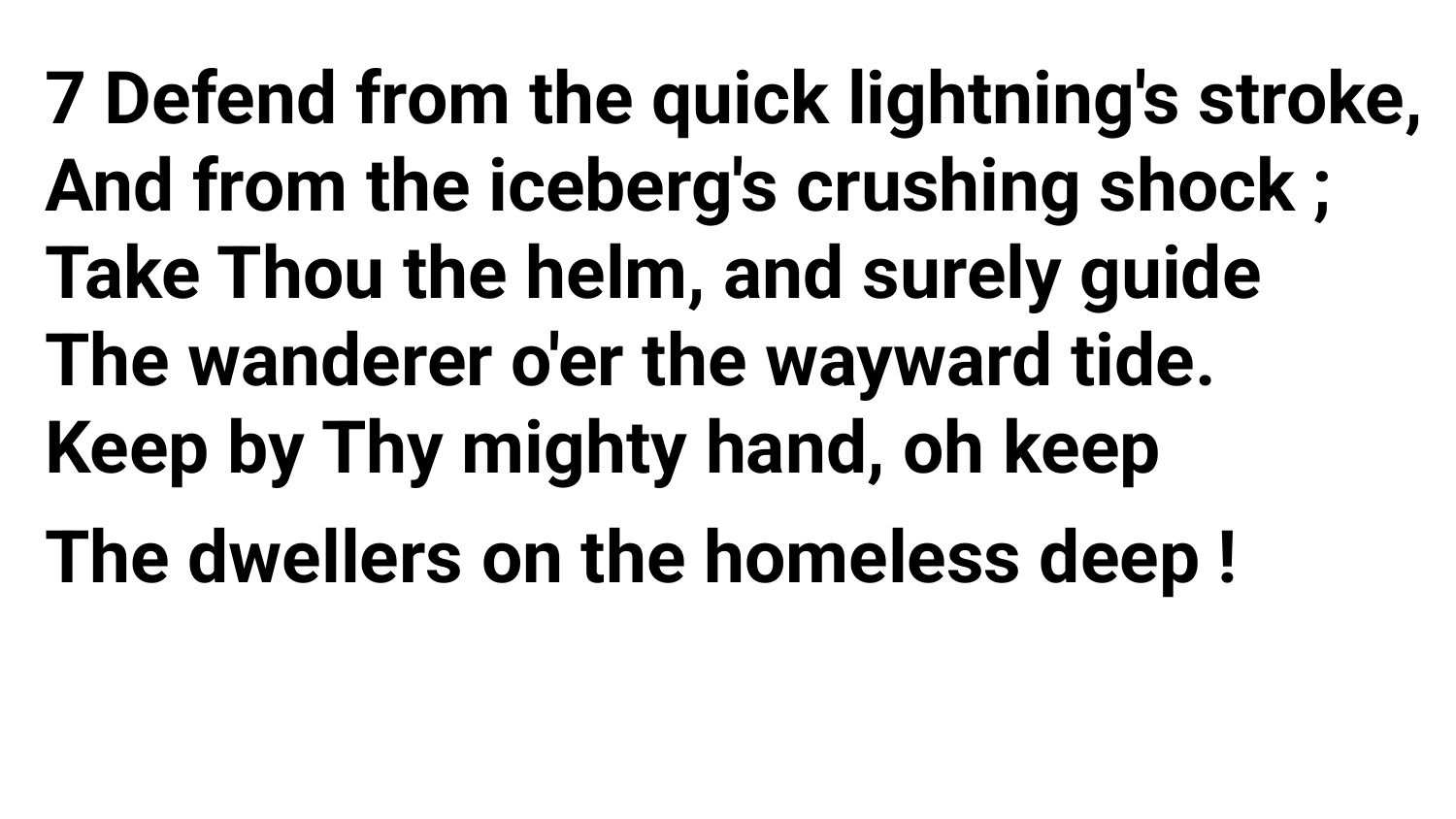

7 Defend from the quick lightning's stroke,
And from the iceberg's crushing shock ;
Take Thou the helm, and surely guide
The wanderer o'er the wayward tide.
Keep by Thy mighty hand, oh keep
The dwellers on the homeless deep !